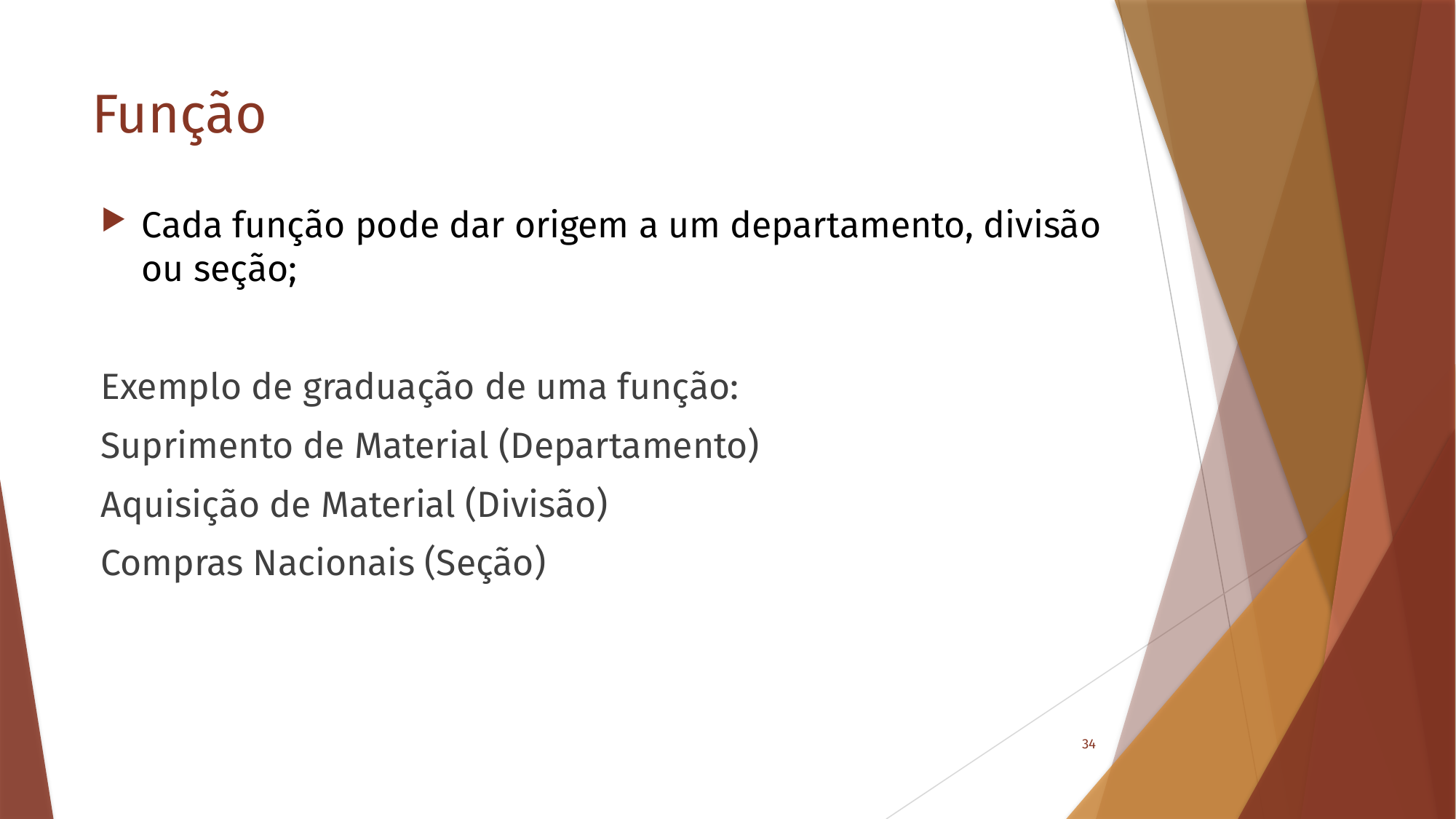

# Função
Cada função pode dar origem a um departamento, divisão ou seção;

Exemplo de graduação de uma função:
Suprimento de Material (Departamento)
Aquisição de Material (Divisão)
Compras Nacionais (Seção)

34